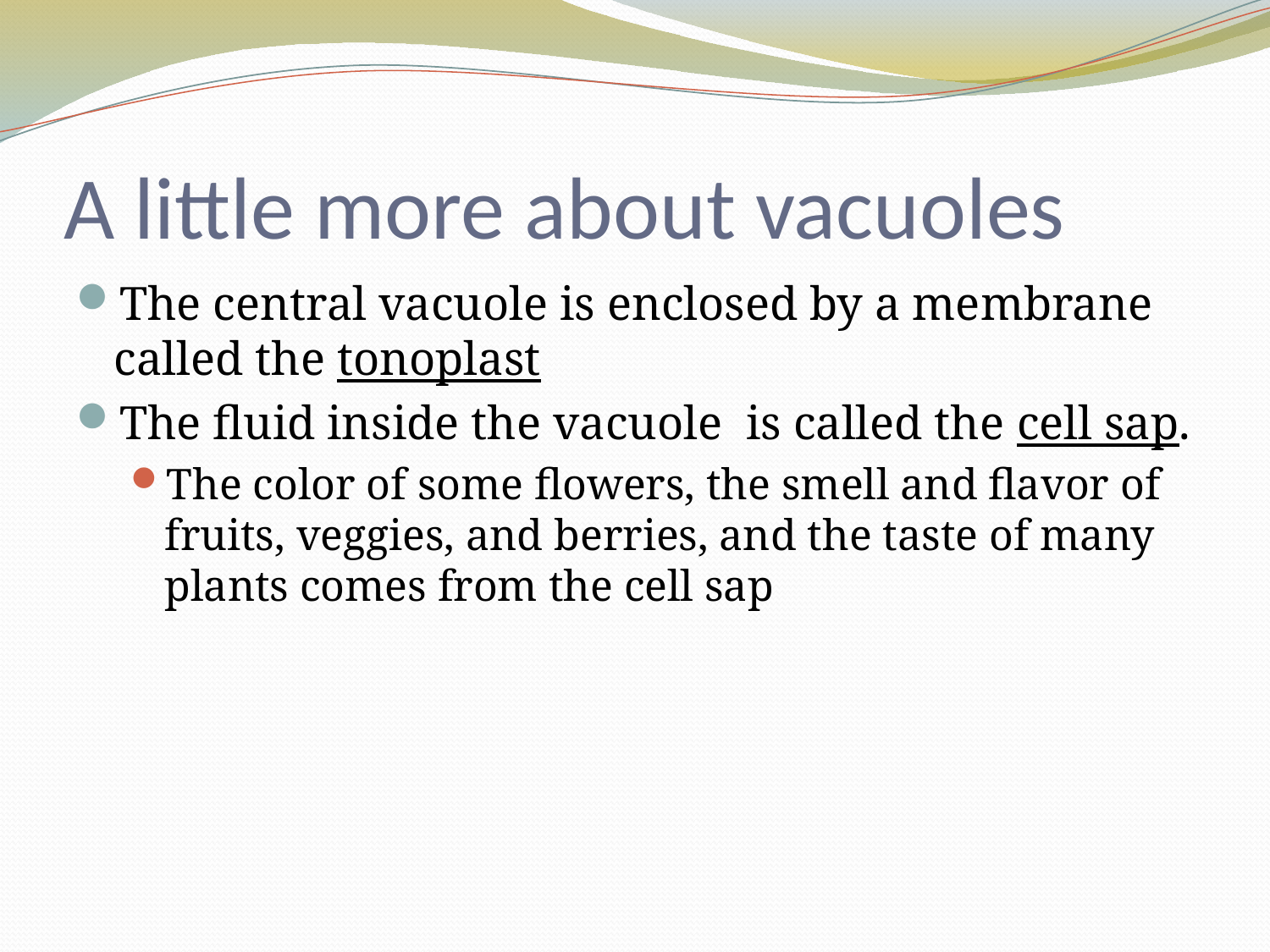

# A little more about vacuoles
The central vacuole is enclosed by a membrane called the tonoplast
The fluid inside the vacuole  is called the cell sap.
The color of some flowers, the smell and flavor of fruits, veggies, and berries, and the taste of many plants comes from the cell sap